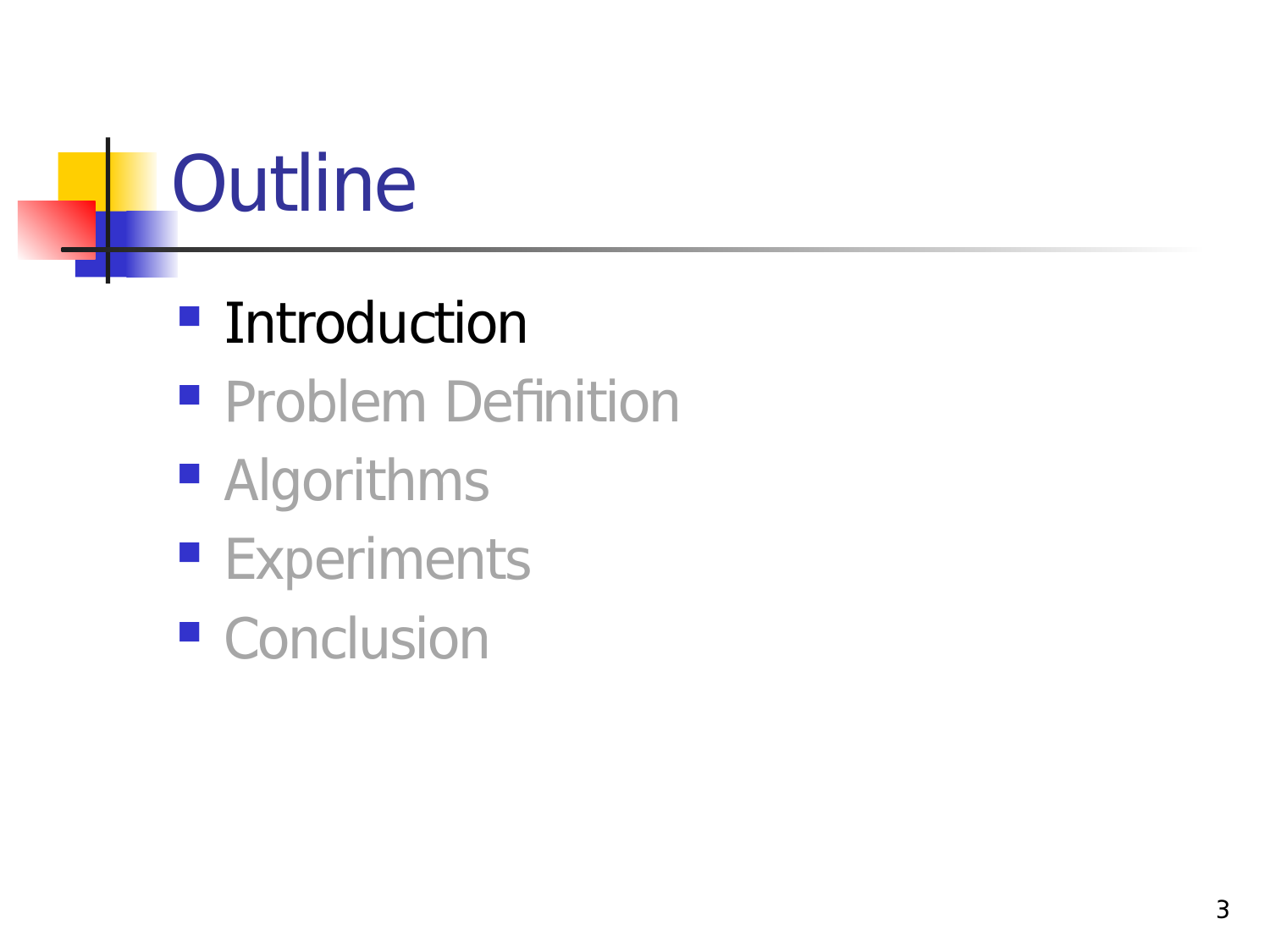

# Outline
Introduction
Problem Definition
Algorithms
Experiments
Conclusion

3